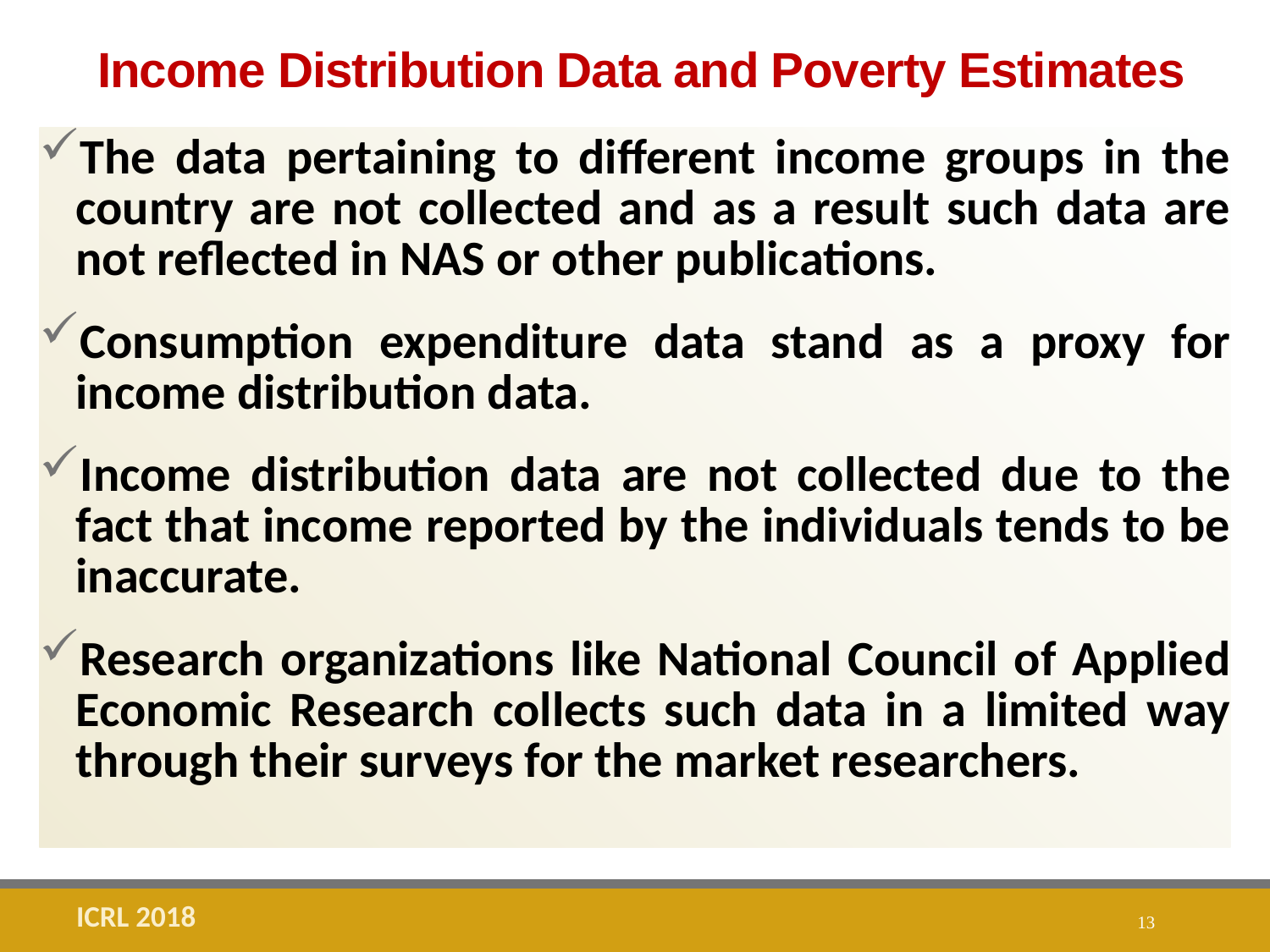

# Income Distribution Data and Poverty Estimates
The data pertaining to different income groups in the country are not collected and as a result such data are not reflected in NAS or other publications.
Consumption expenditure data stand as a proxy for income distribution data.
Income distribution data are not collected due to the fact that income reported by the individuals tends to be inaccurate.
Research organizations like National Council of Applied Economic Research collects such data in a limited way through their surveys for the market researchers.

ICRL 2018
13